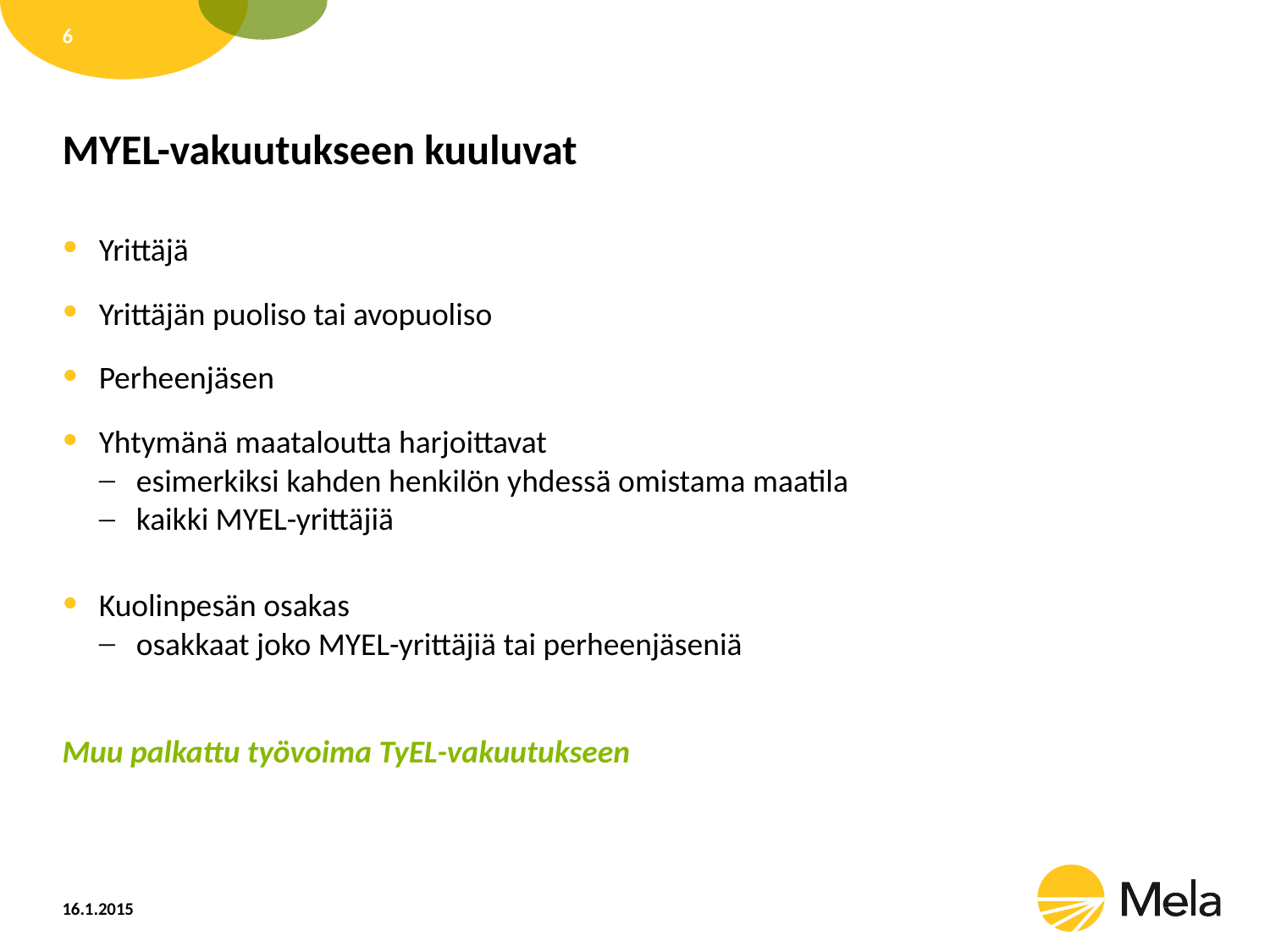

6
# MYEL-vakuutukseen kuuluvat
Yrittäjä

Yrittäjän puoliso tai avopuoliso

Perheenjäsen

Yhtymänä maataloutta harjoittavat
esimerkiksi kahden henkilön yhdessä omistama maatila
kaikki MYEL-yrittäjiä

Kuolinpesän osakas
osakkaat joko MYEL-yrittäjiä tai perheenjäseniä

Muu palkattu työvoima TyEL-vakuutukseen
16.1.2015